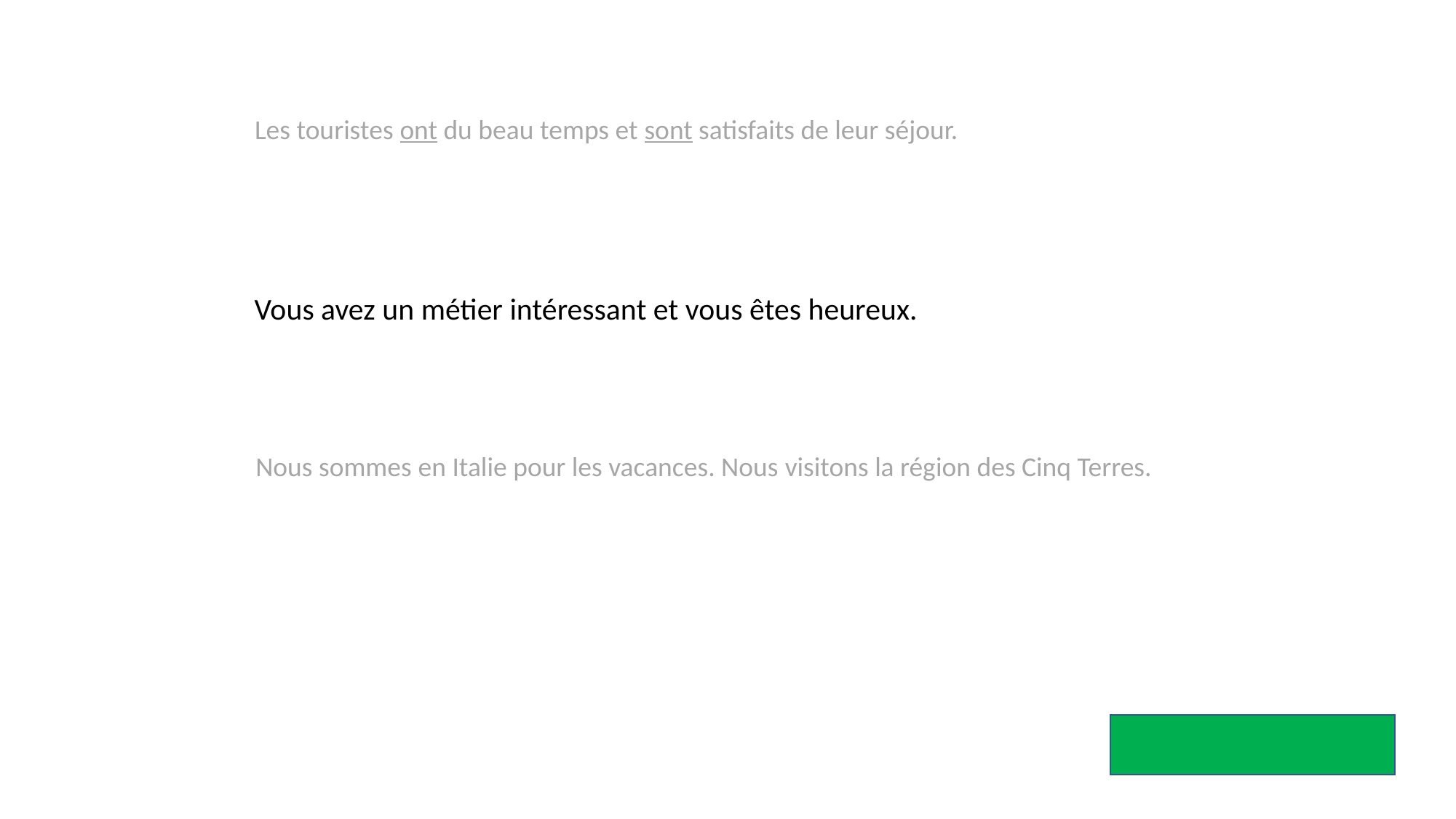

Les touristes ont du beau temps et sont satisfaits de leur séjour.
Vous avez un métier intéressant et vous êtes heureux.
Nous sommes en Italie pour les vacances. Nous visitons la région des Cinq Terres.